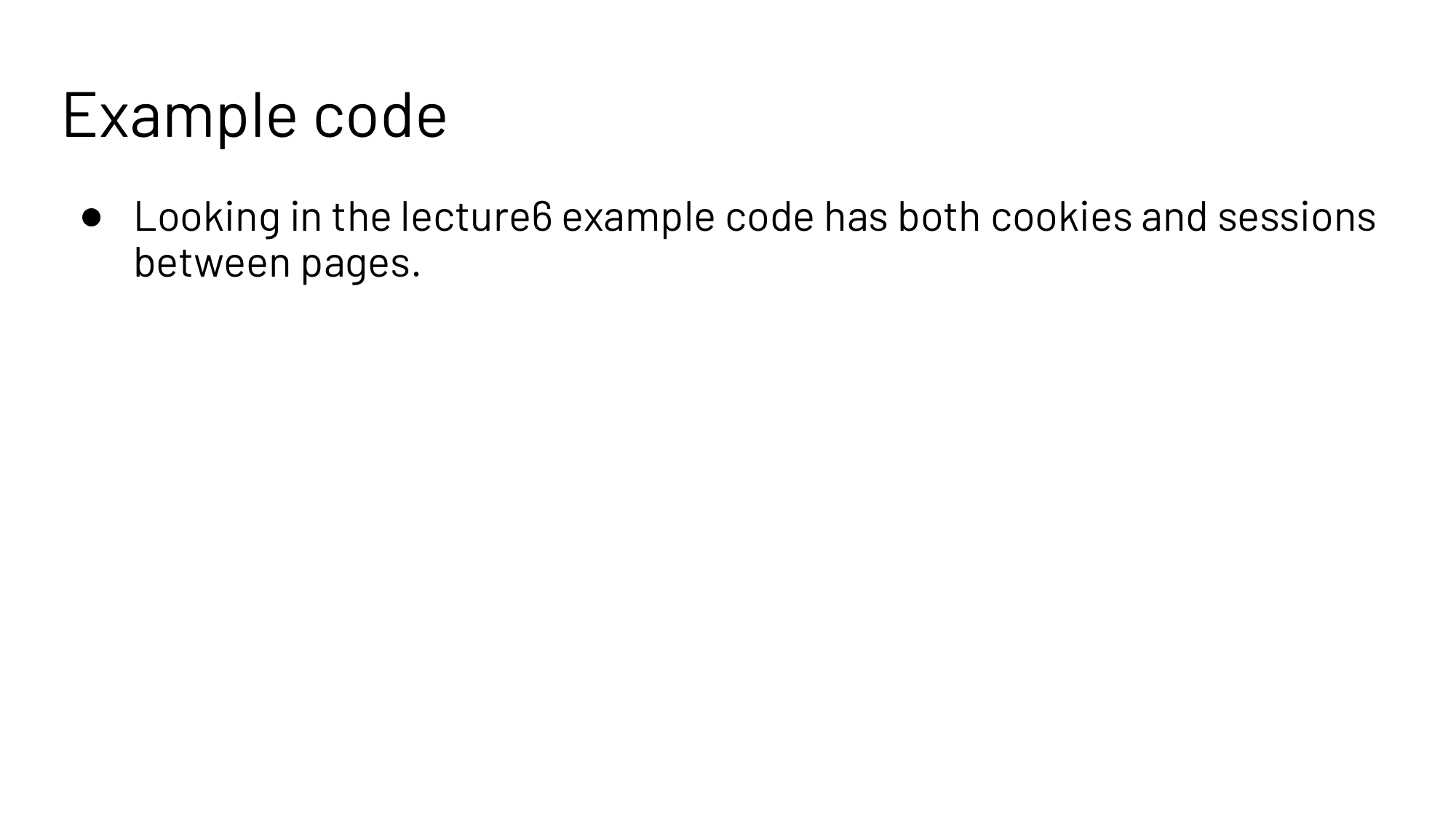

# Example code
Looking in the lecture6 example code has both cookies and sessions between pages.